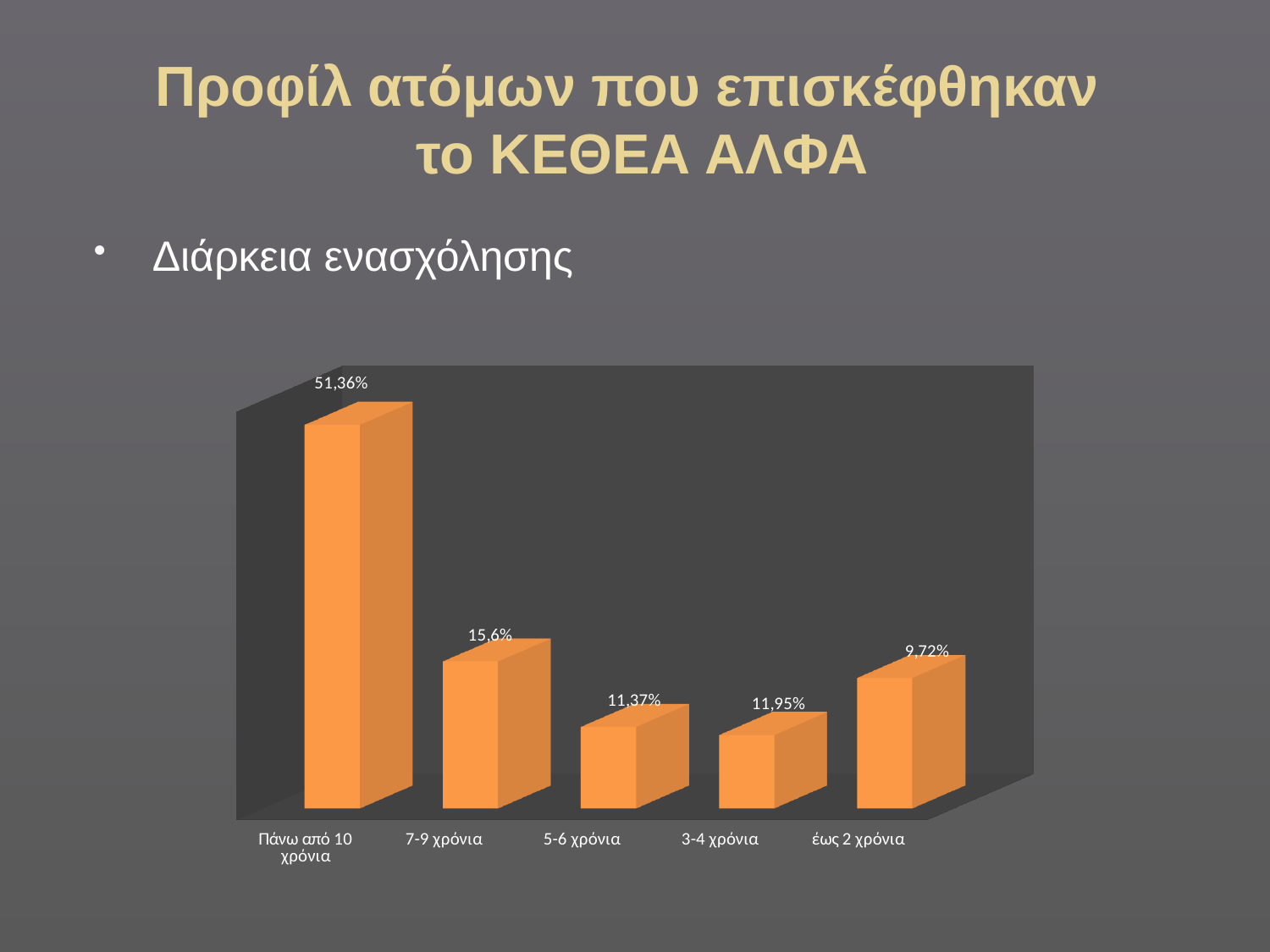

# Προφίλ ατόμων που επισκέφθηκαν το ΚΕΘΕΑ ΑΛΦΑ
Διάρκεια ενασχόλησης

[unsupported chart]